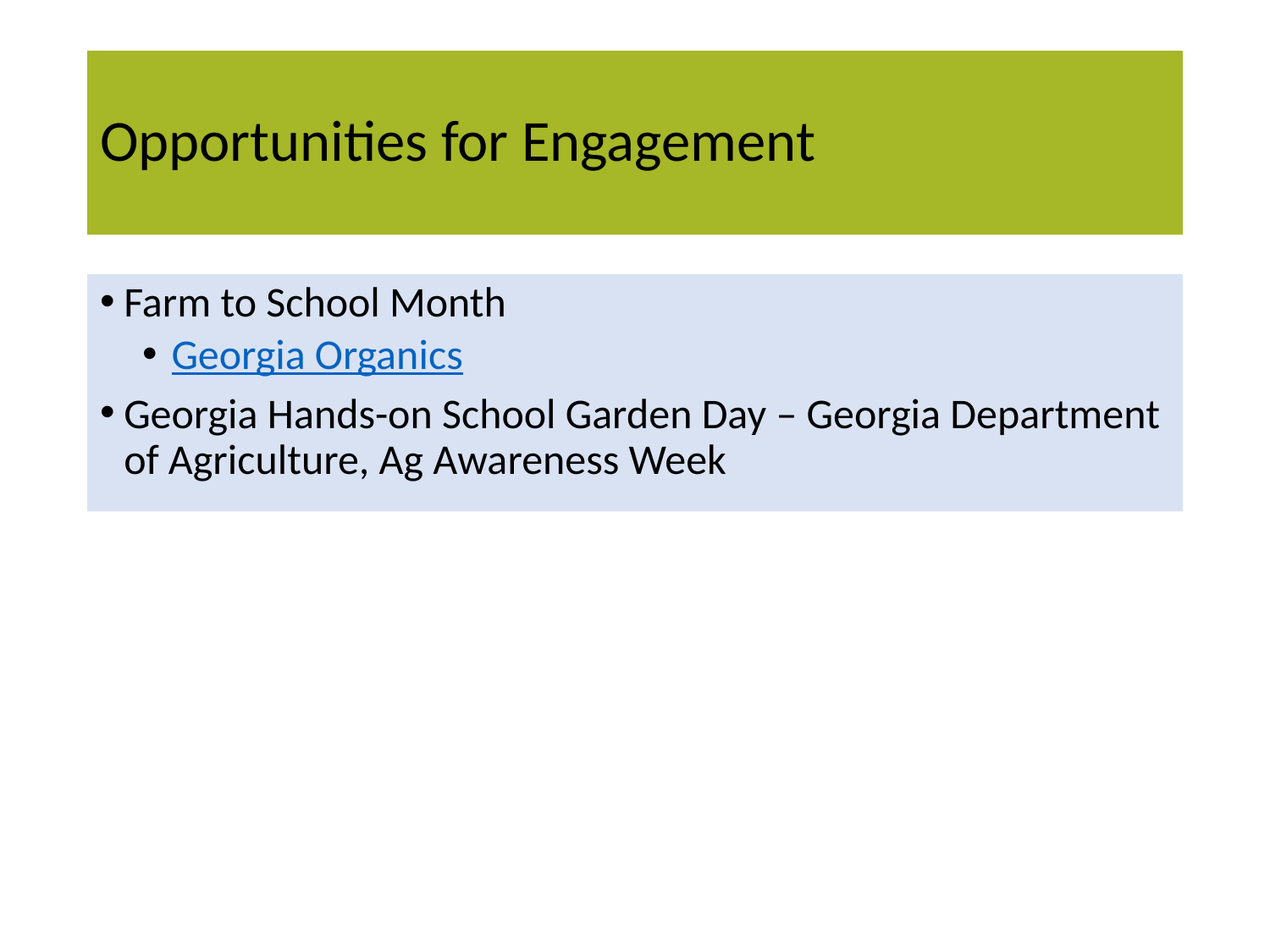

# Opportunities for Engagement
Farm to School Month
Georgia Organics
Georgia Hands-on School Garden Day – Georgia Department of Agriculture, Ag Awareness Week